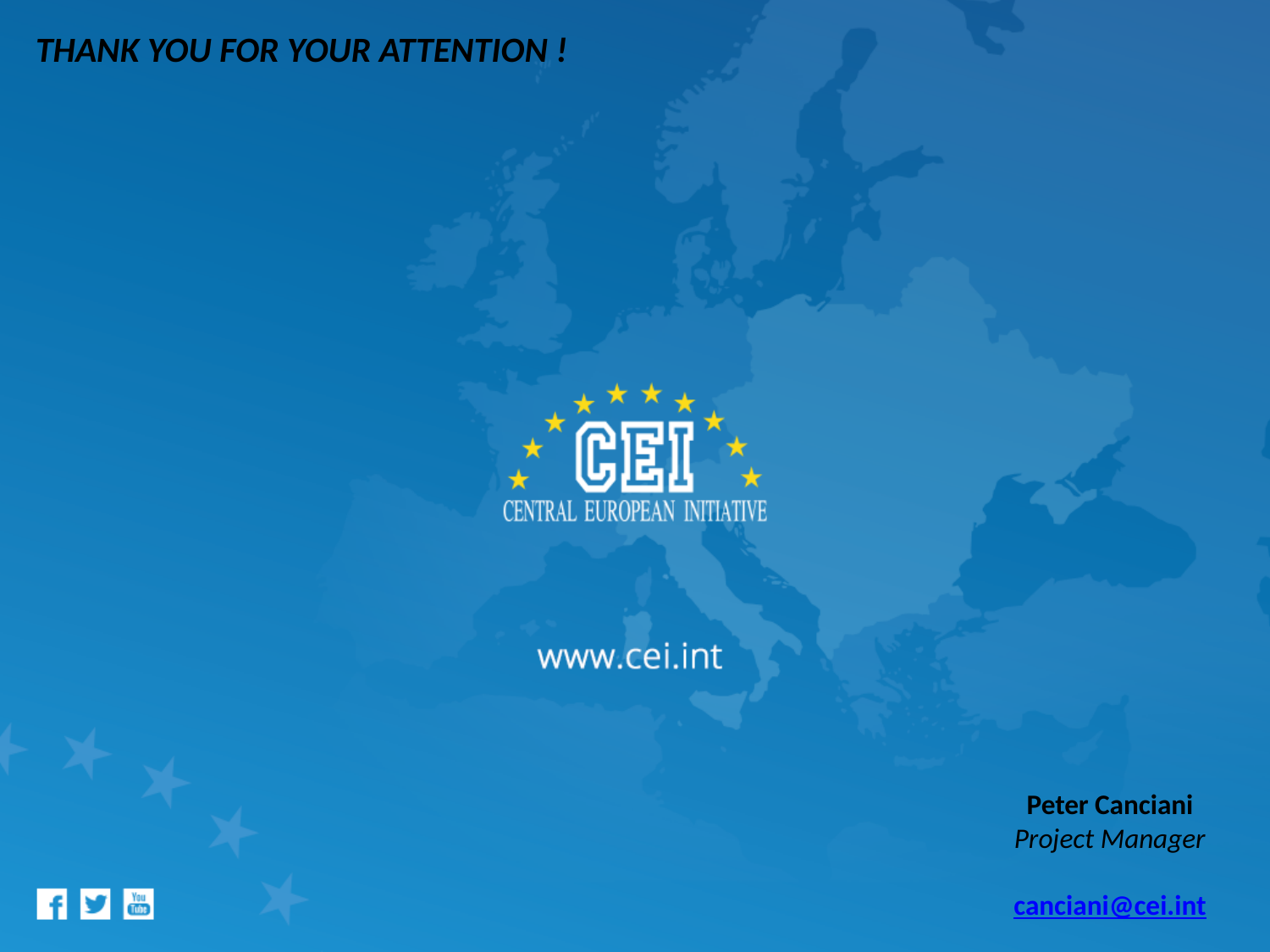

THANK YOU FOR YOUR ATTENTION !

Peter Canciani
Project Manager

canciani@cei.int